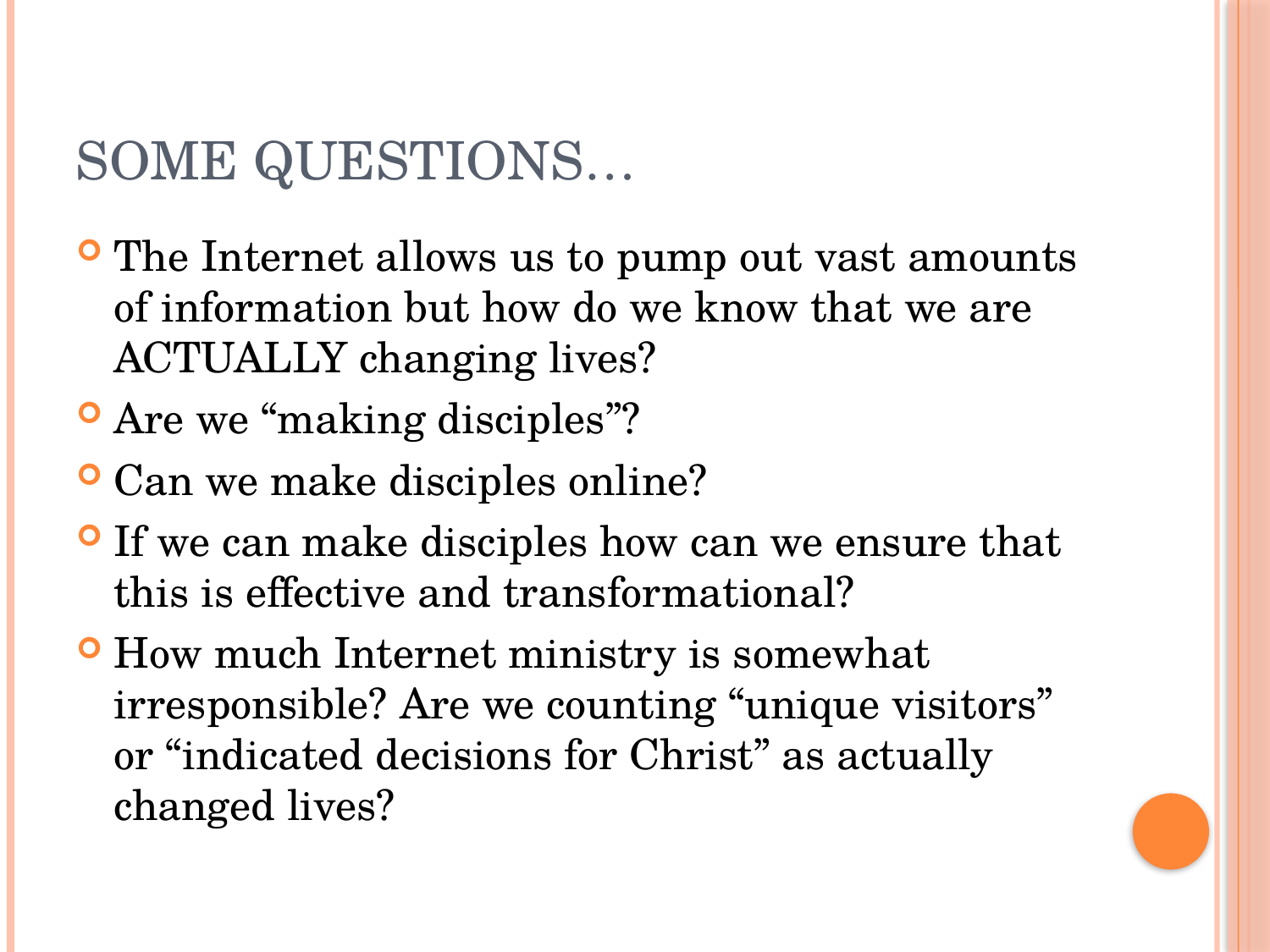

# Some Questions…
The Internet allows us to pump out vast amounts of information but how do we know that we are ACTUALLY changing lives?
Are we “making disciples”?
Can we make disciples online?
If we can make disciples how can we ensure that this is effective and transformational?
How much Internet ministry is somewhat irresponsible? Are we counting “unique visitors” or “indicated decisions for Christ” as actually changed lives?